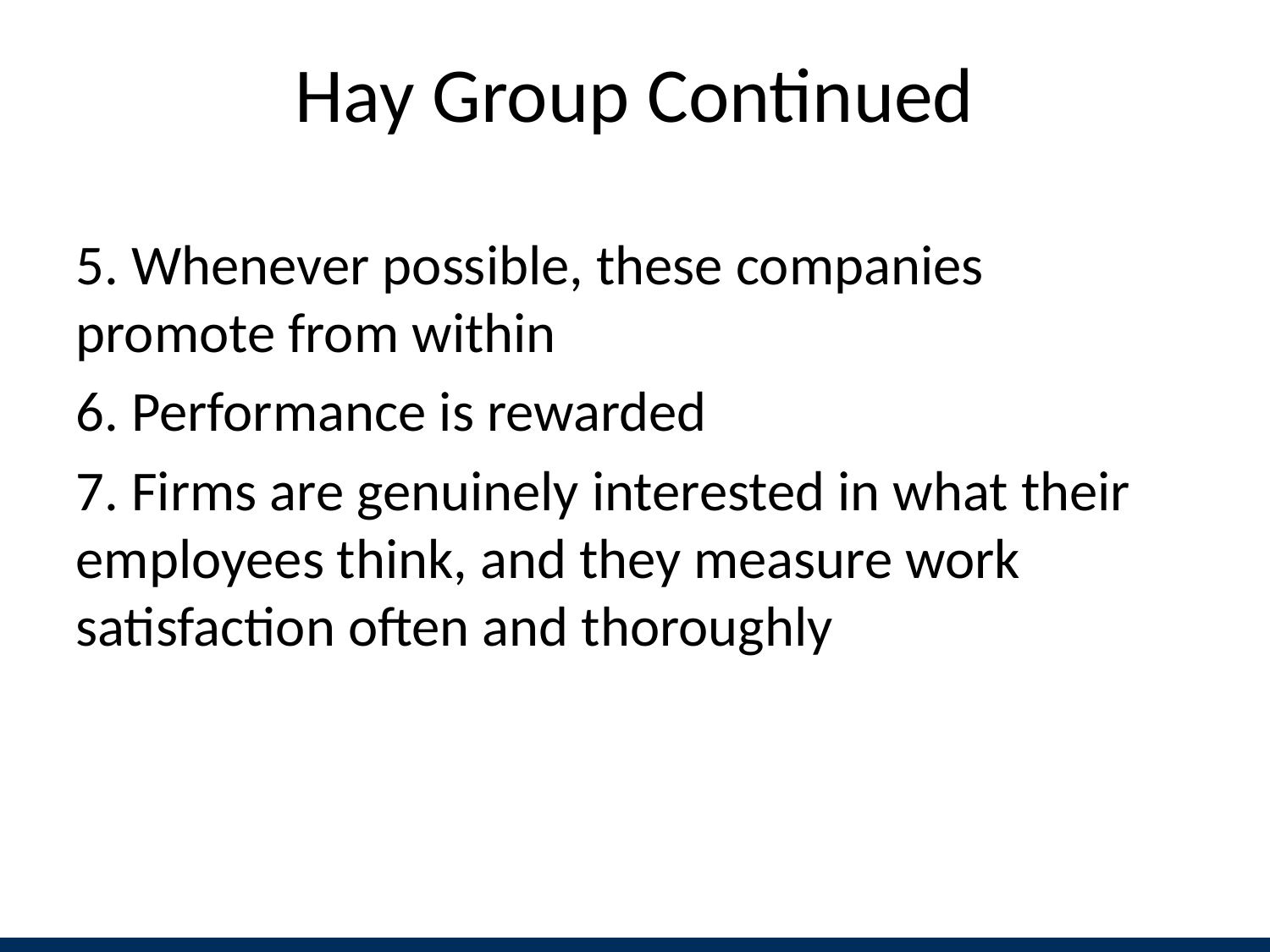

# Hay Group Continued
5. Whenever possible, these companies promote from within
6. Performance is rewarded
7. Firms are genuinely interested in what their employees think, and they measure work satisfaction often and thoroughly